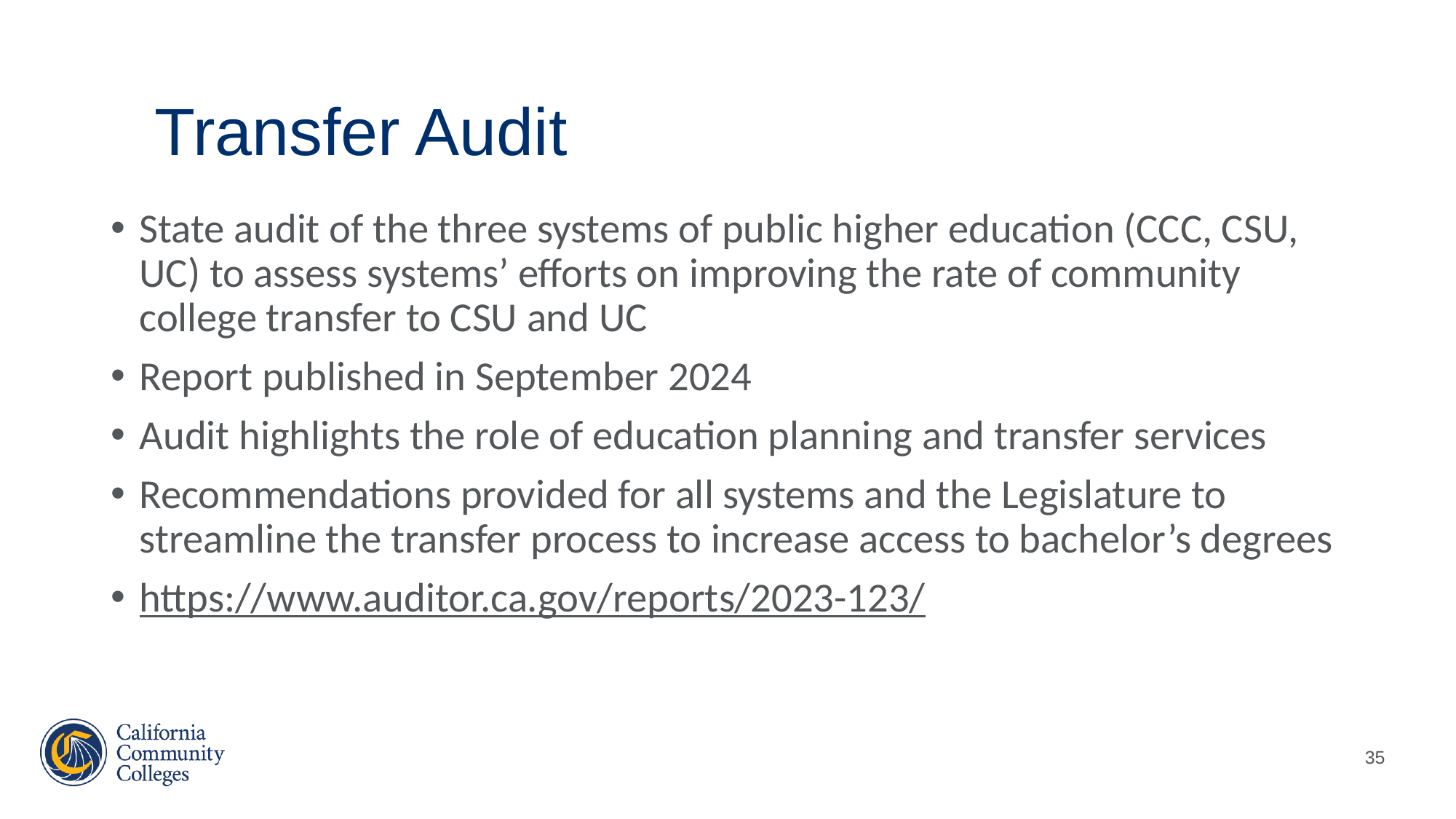

# Transfer Audit
State audit of the three systems of public higher education (CCC, CSU, UC) to assess systems’ efforts on improving the rate of community college transfer to CSU and UC
Report published in September 2024
Audit highlights the role of education planning and transfer services
Recommendations provided for all systems and the Legislature to streamline the transfer process to increase access to bachelor’s degrees
https://www.auditor.ca.gov/reports/2023-123/

35